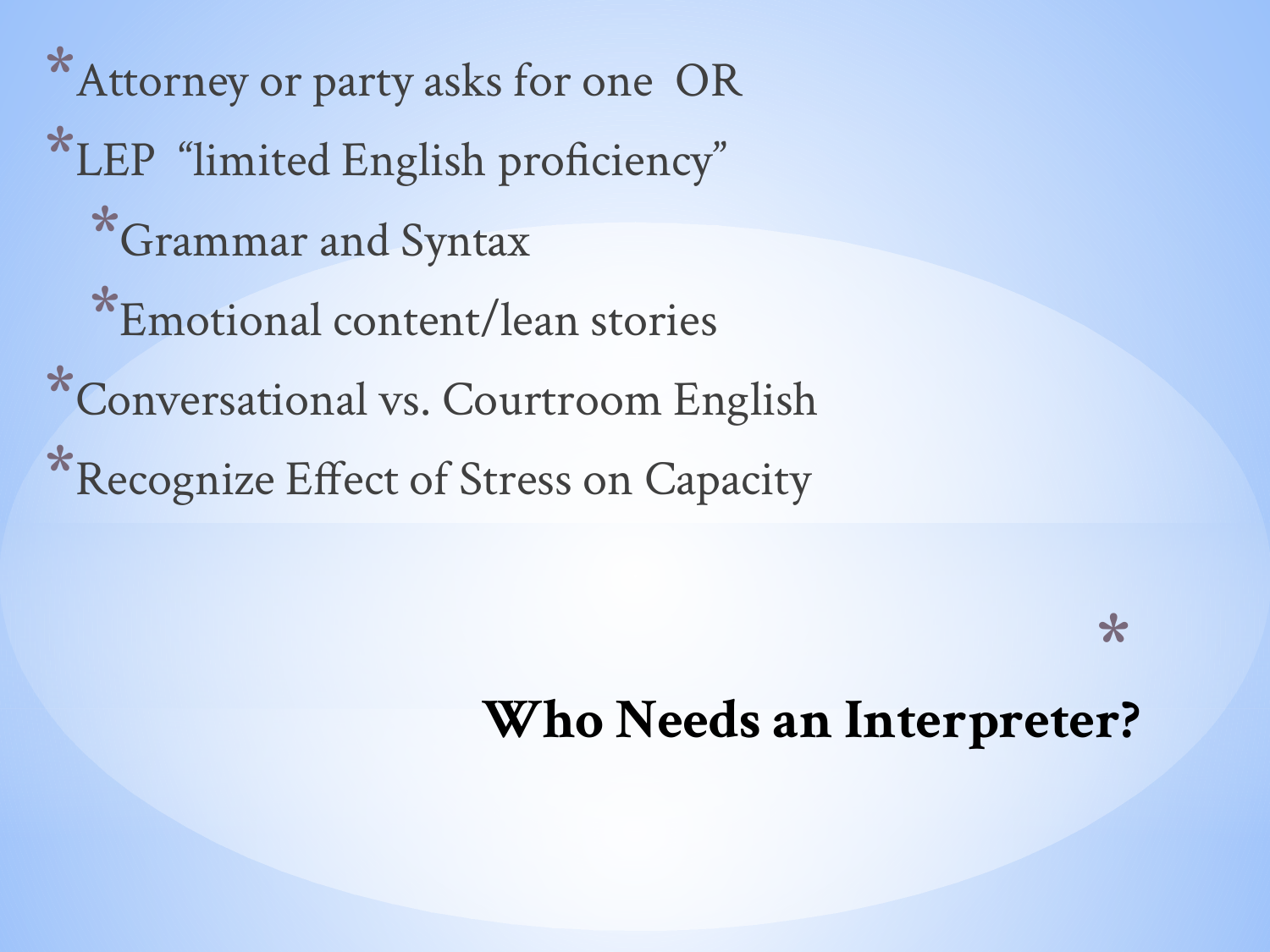

Attorney or party asks for one  OR
LEP  “limited English proficiency”
Grammar and Syntax
Emotional content/lean stories
Conversational vs. Courtroom English
Recognize Effect of Stress on Capacity

# Who Needs an Interpreter?